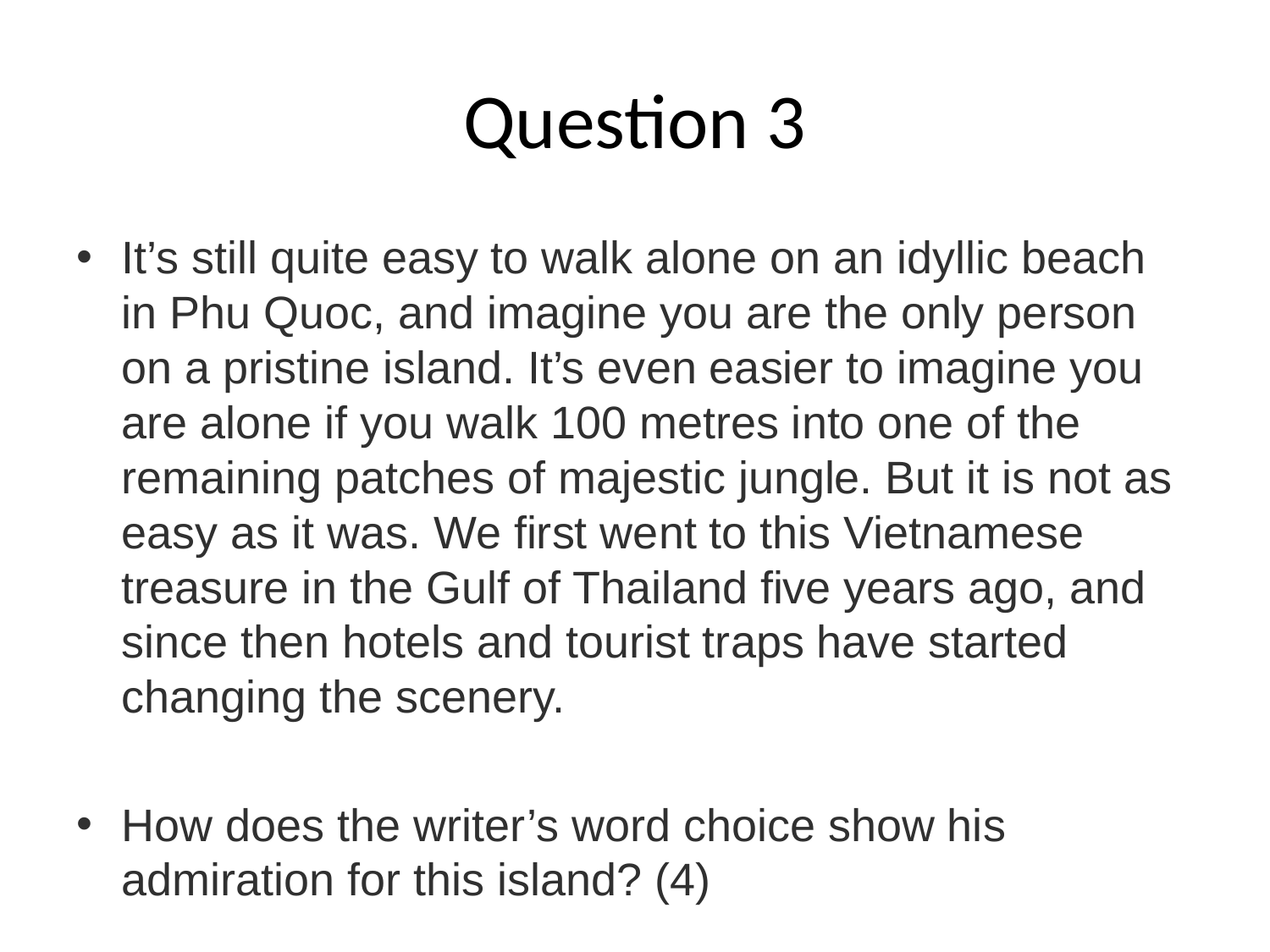

# Question 3
It’s still quite easy to walk alone on an idyllic beach in Phu Quoc, and imagine you are the only person on a pristine island. It’s even easier to imagine you are alone if you walk 100 metres into one of the remaining patches of majestic jungle. But it is not as easy as it was. We first went to this Vietnamese treasure in the Gulf of Thailand five years ago, and since then hotels and tourist traps have started changing the scenery.

How does the writer’s word choice show his admiration for this island? (4)